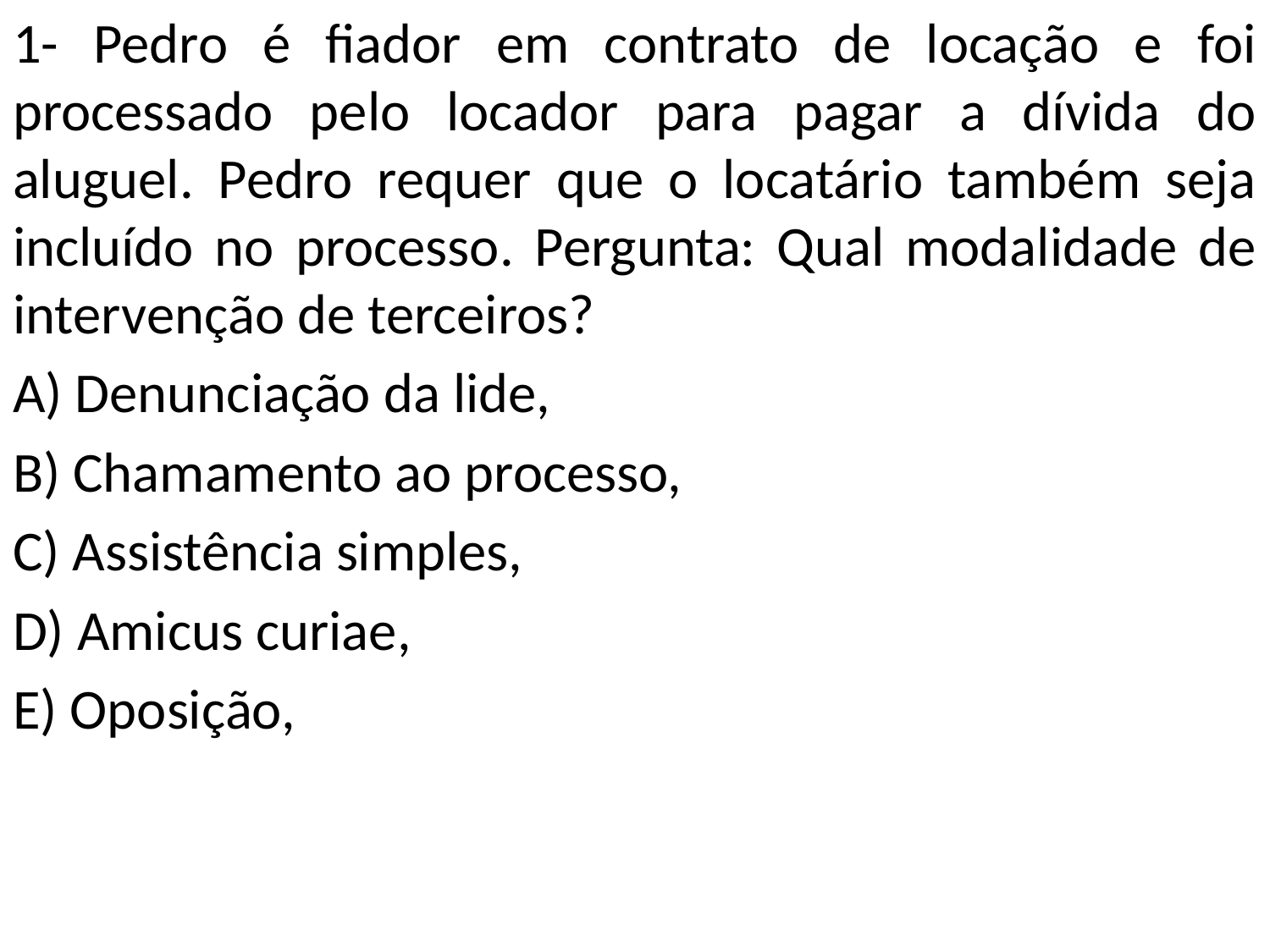

1- Pedro é fiador em contrato de locação e foi processado pelo locador para pagar a dívida do aluguel. Pedro requer que o locatário também seja incluído no processo. Pergunta: Qual modalidade de intervenção de terceiros?
A) Denunciação da lide,
B) Chamamento ao processo,
C) Assistência simples,
D) Amicus curiae,
E) Oposição,